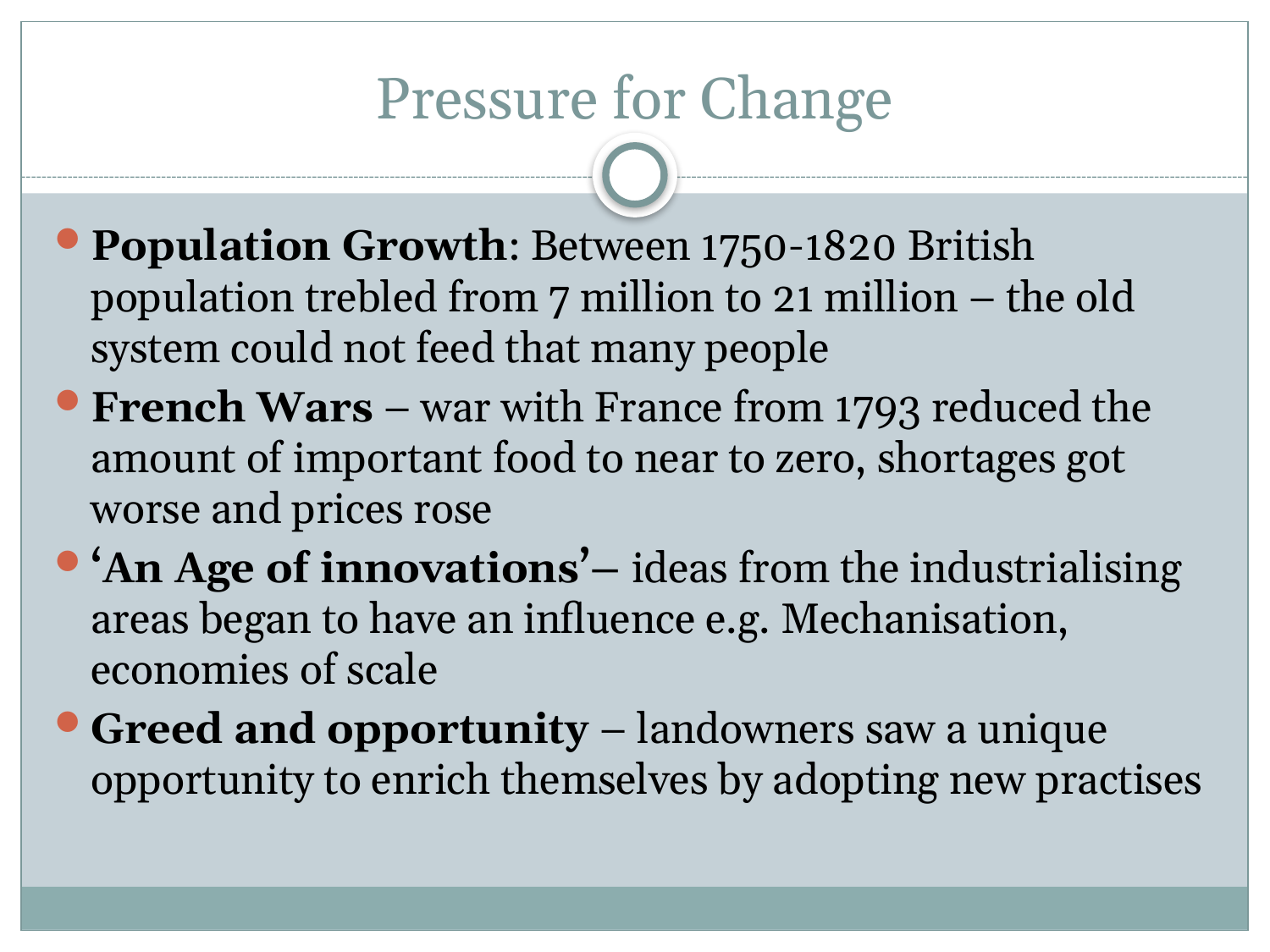

# Pressure for Change
Population Growth: Between 1750-1820 British population trebled from 7 million to 21 million – the old system could not feed that many people
French Wars – war with France from 1793 reduced the amount of important food to near to zero, shortages got worse and prices rose
‘An Age of innovations’– ideas from the industrialising areas began to have an influence e.g. Mechanisation, economies of scale
Greed and opportunity – landowners saw a unique opportunity to enrich themselves by adopting new practises